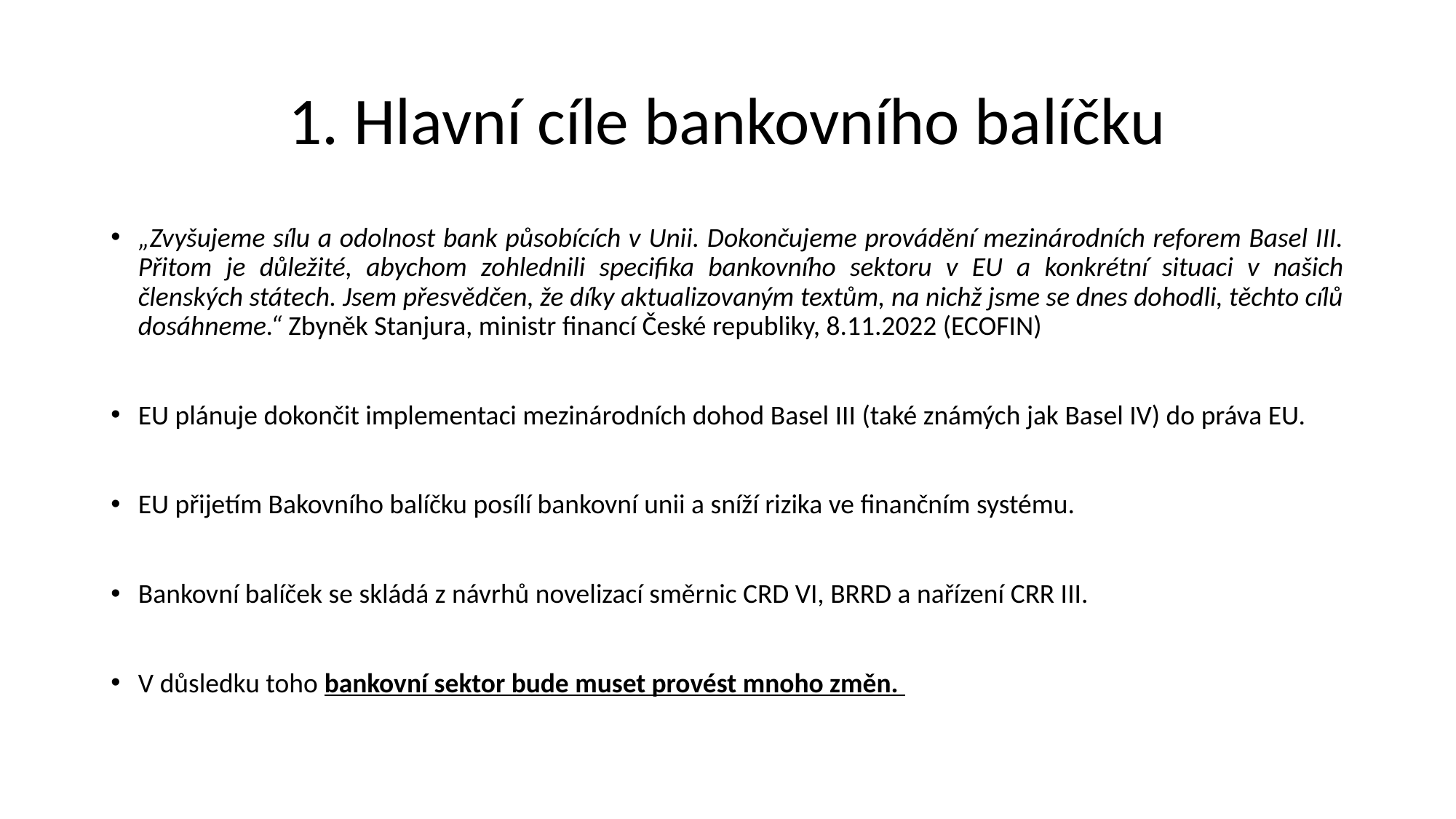

# 1. Hlavní cíle bankovního balíčku
„Zvyšujeme sílu a odolnost bank působících v Unii. Dokončujeme provádění mezinárodních reforem Basel III. Přitom je důležité, abychom zohlednili specifika bankovního sektoru v EU a konkrétní situaci v našich členských státech. Jsem přesvědčen, že díky aktualizovaným textům, na nichž jsme se dnes dohodli, těchto cílů dosáhneme.“ Zbyněk Stanjura, ministr financí České republiky, 8.11.2022 (ECOFIN)

EU plánuje dokončit implementaci mezinárodních dohod Basel III (také známých jak Basel IV) do práva EU.

EU přijetím Bakovního balíčku posílí bankovní unii a sníží rizika ve finančním systému.

Bankovní balíček se skládá z návrhů novelizací směrnic CRD VI, BRRD a nařízení CRR III.

V důsledku toho bankovní sektor bude muset provést mnoho změn.